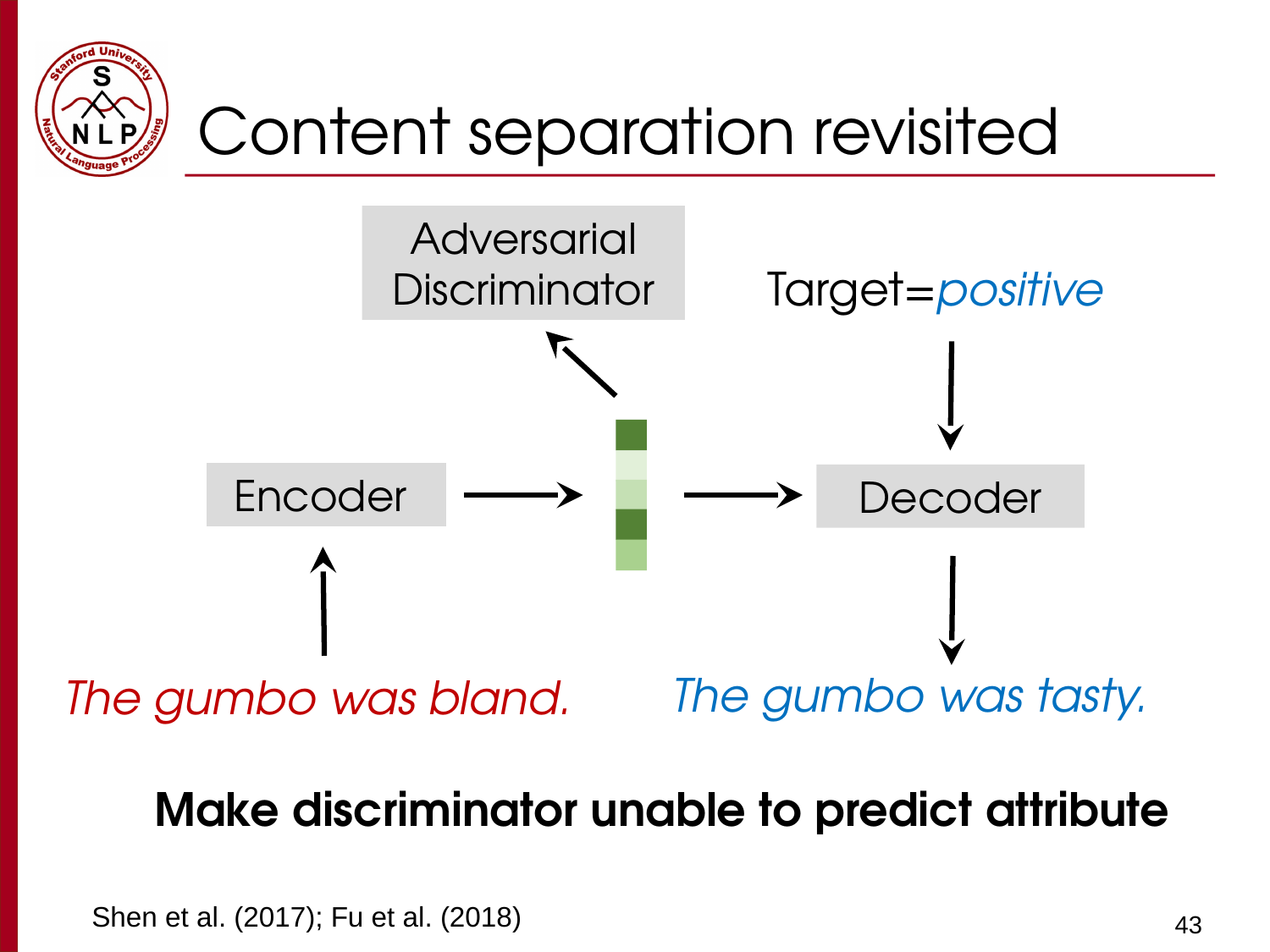

# Content separation revisited
Adversarial
Discriminator
Target=positive

Encoder
Decoder
The gumbo was tasty.
The gumbo was bland.
Make discriminator unable to predict attribute
Shen et al. (2017); Fu et al. (2018)
43